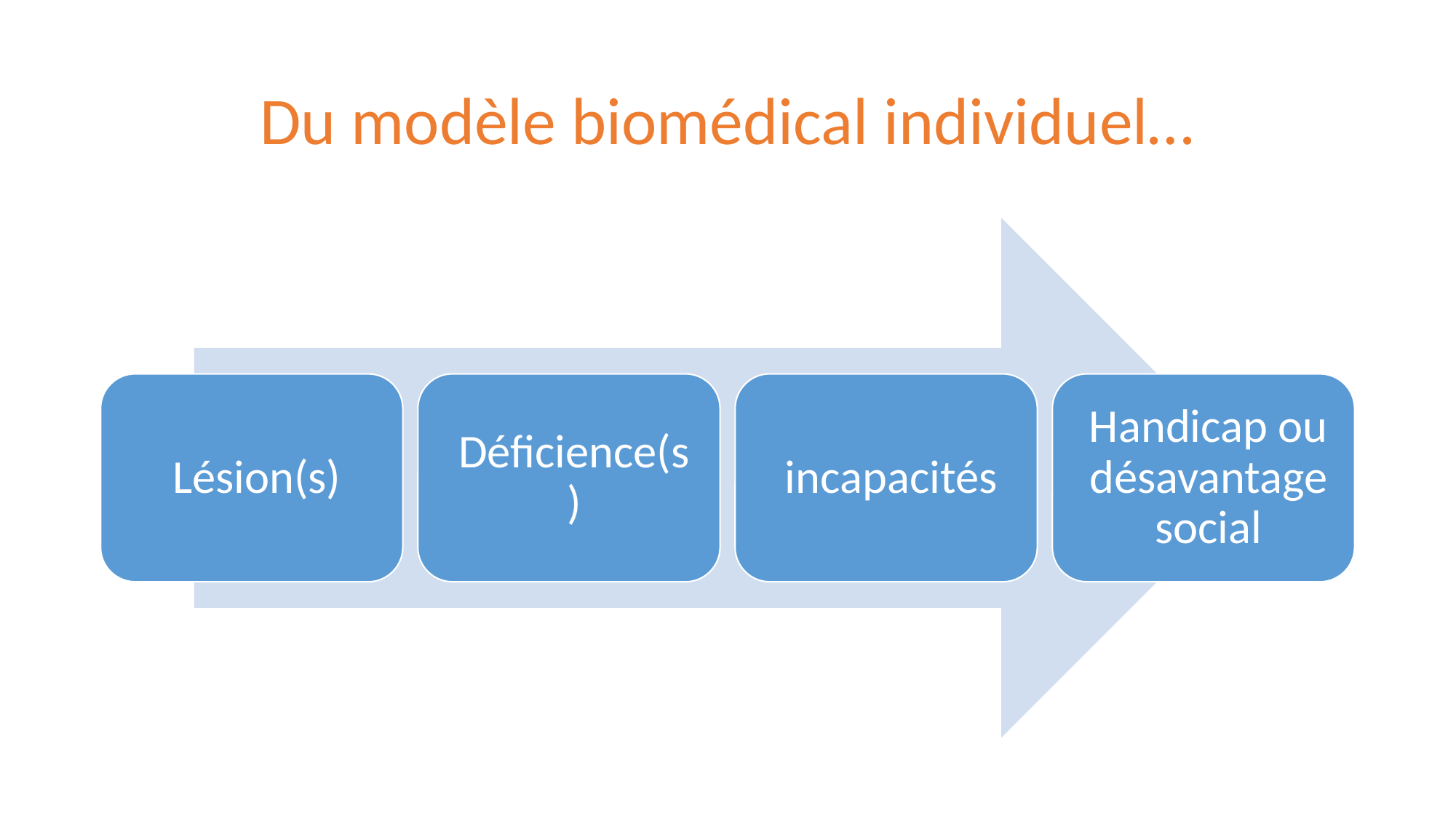

# Du modèle biomédical individuel…
Lésion(s)
Déficience(s)
incapacités
Handicap ou désavantage social